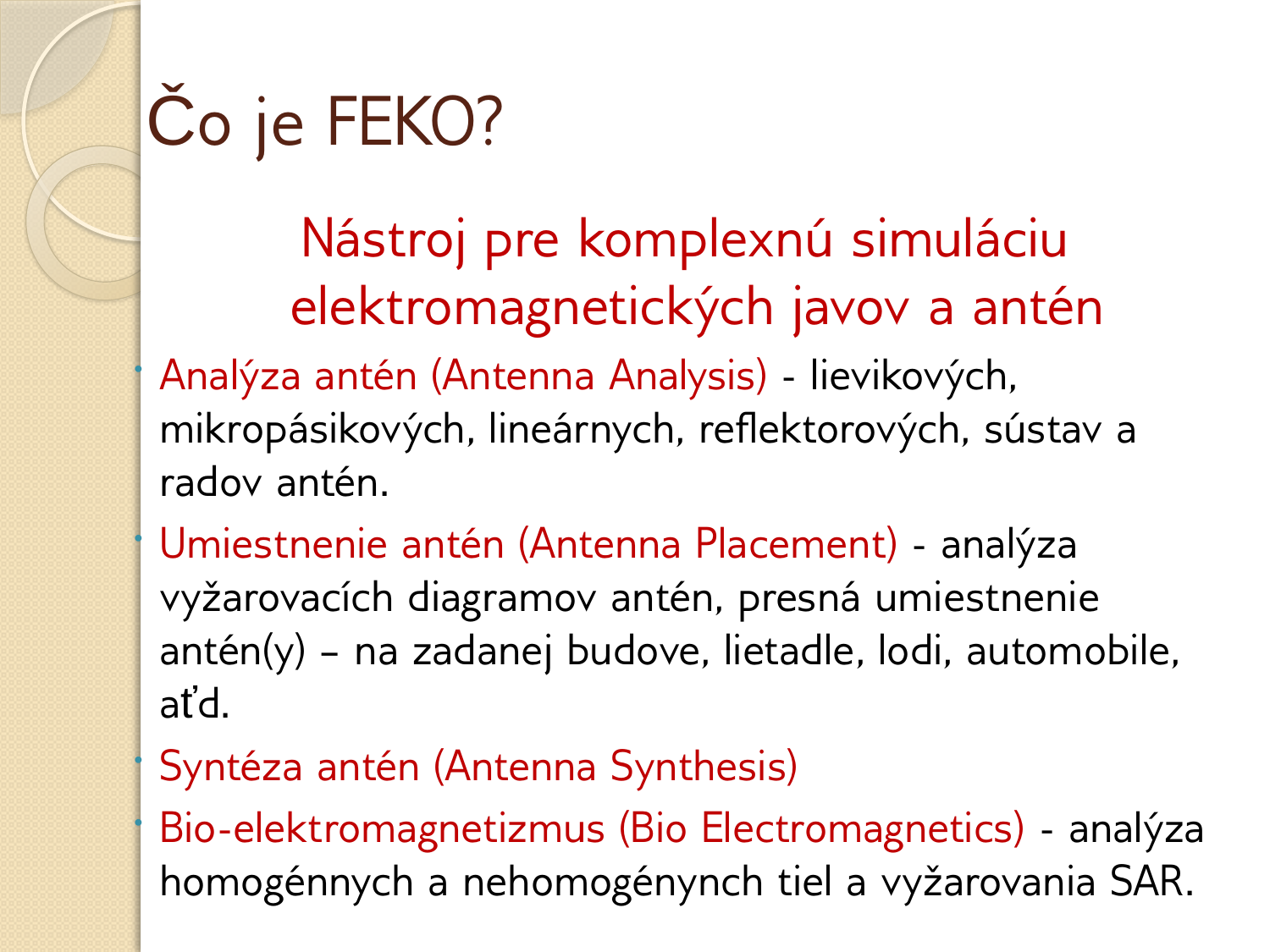

# Čo je FEKO?
Nástroj pre komplexnú simuláciu elektromagnetických javov a antén
Analýza antén (Antenna Analysis) - lievikových, mikropásikových, lineárnych, reflektorových, sústav a radov antén.
Umiestnenie antén (Antenna Placement) - analýza vyžarovacích diagramov antén, presná umiestnenie antén(y) – na zadanej budove, lietadle, lodi, automobile, aťd.
Syntéza antén (Antenna Synthesis)
Bio-elektromagnetizmus (Bio Electromagnetics) - analýza homogénnych a nehomogénynch tiel a vyžarovania SAR.